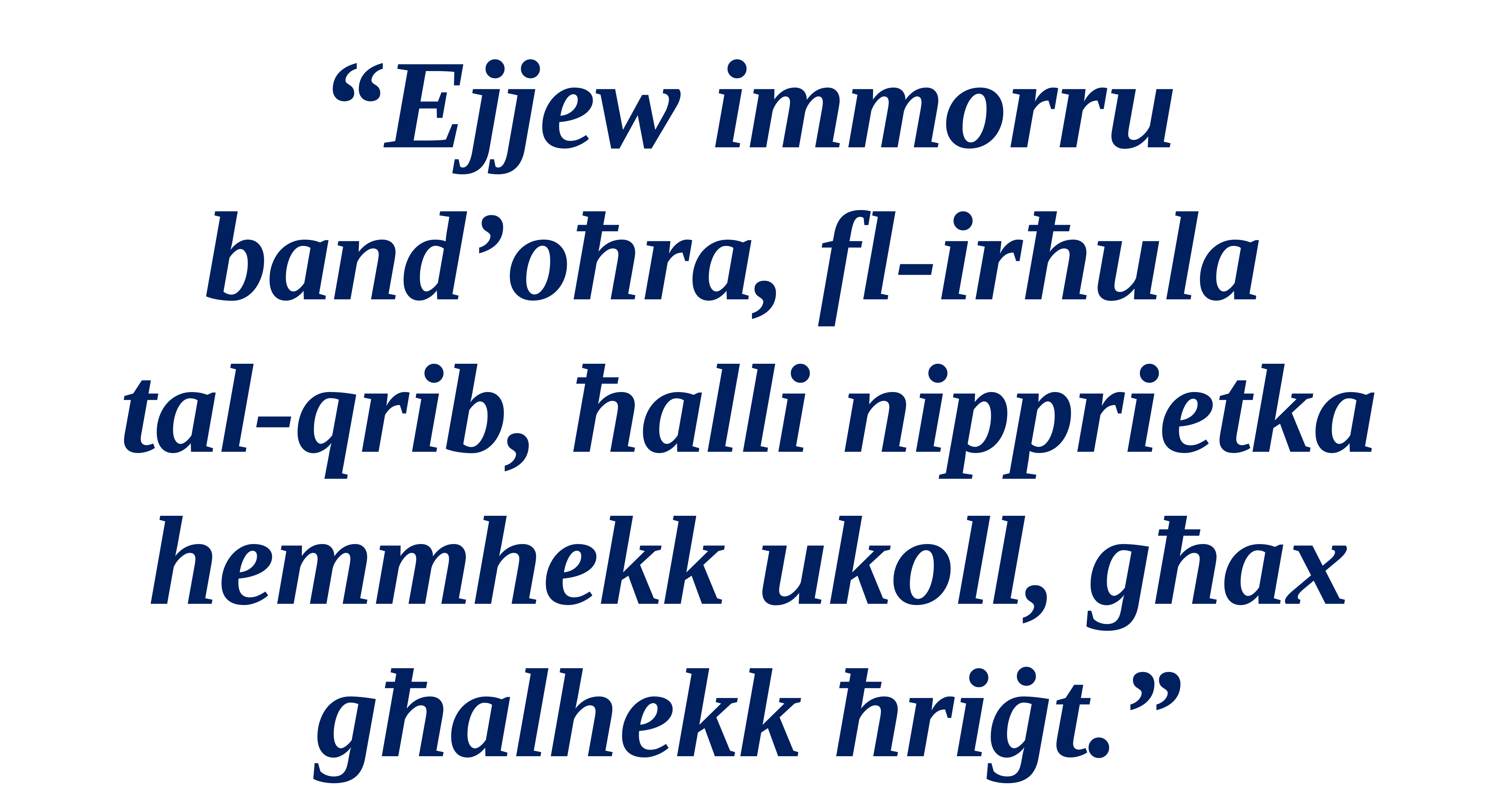

“Ejjew immorru band’oħra, fl-irħula
tal-qrib, ħalli nipprietka
hemmhekk ukoll, għax għalhekk ħriġt.”